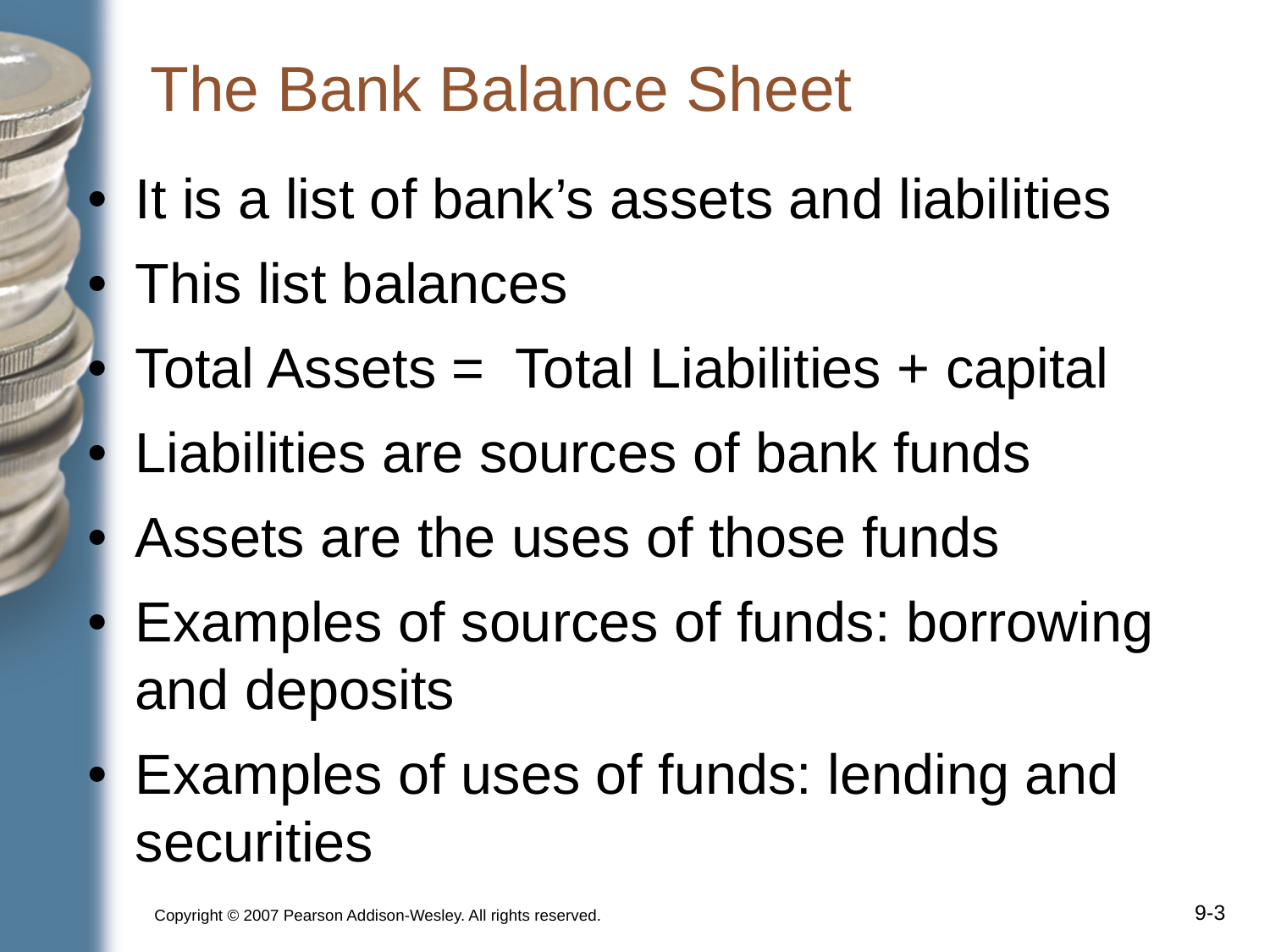

# The Bank Balance Sheet
It is a list of bank’s assets and liabilities
This list balances
Total Assets =  Total Liabilities + capital
Liabilities are sources of bank funds
Assets are the uses of those funds
Examples of sources of funds: borrowing and deposits
Examples of uses of funds: lending and securities
Copyright © 2007 Pearson Addison-Wesley. All rights reserved.
9-3